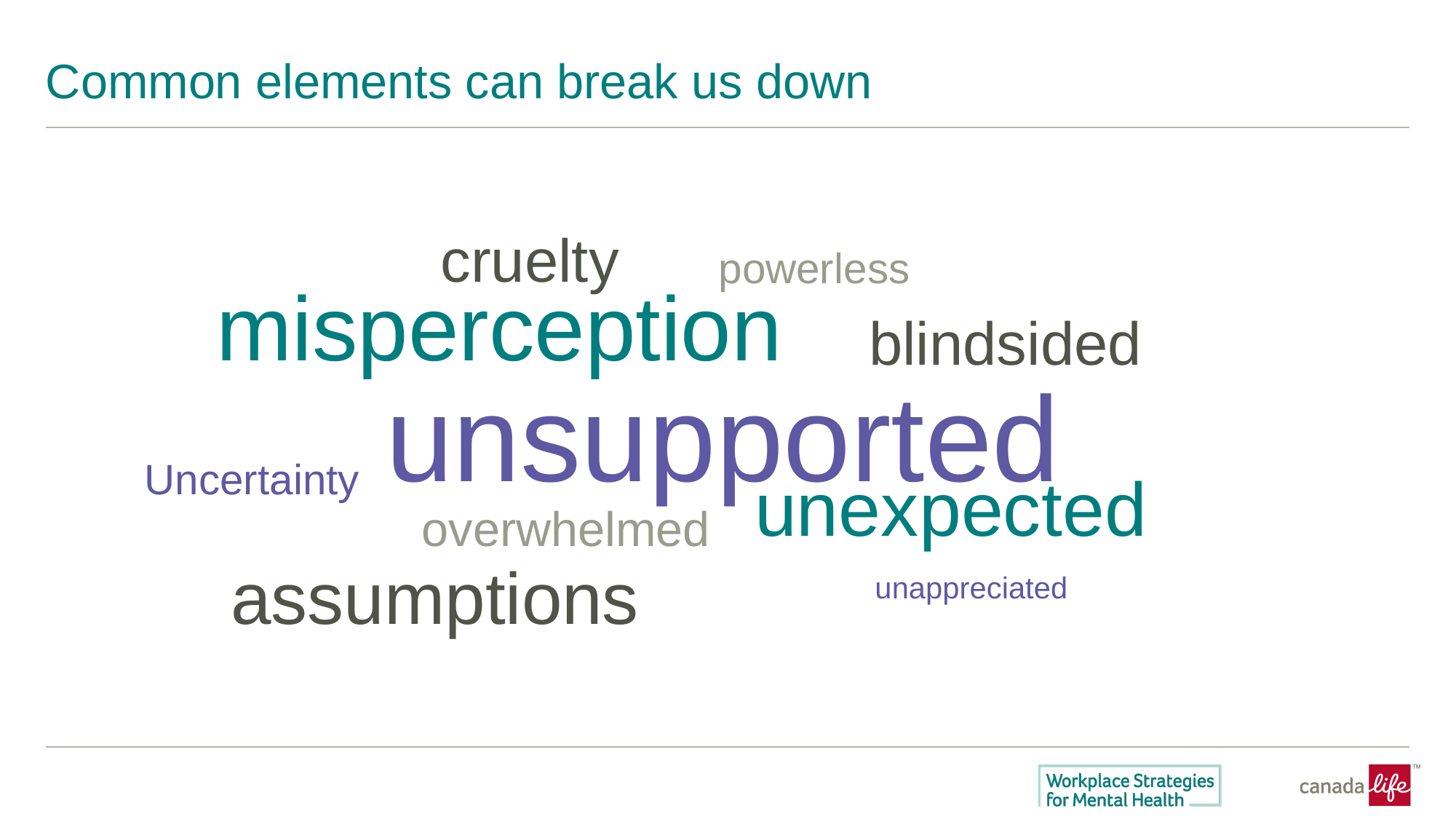

# Common elements can break us down
cruelty
powerless
blindsided
misperception
unsupported
Uncertainty
overwhelmed
unexpected
assumptions
unappreciated